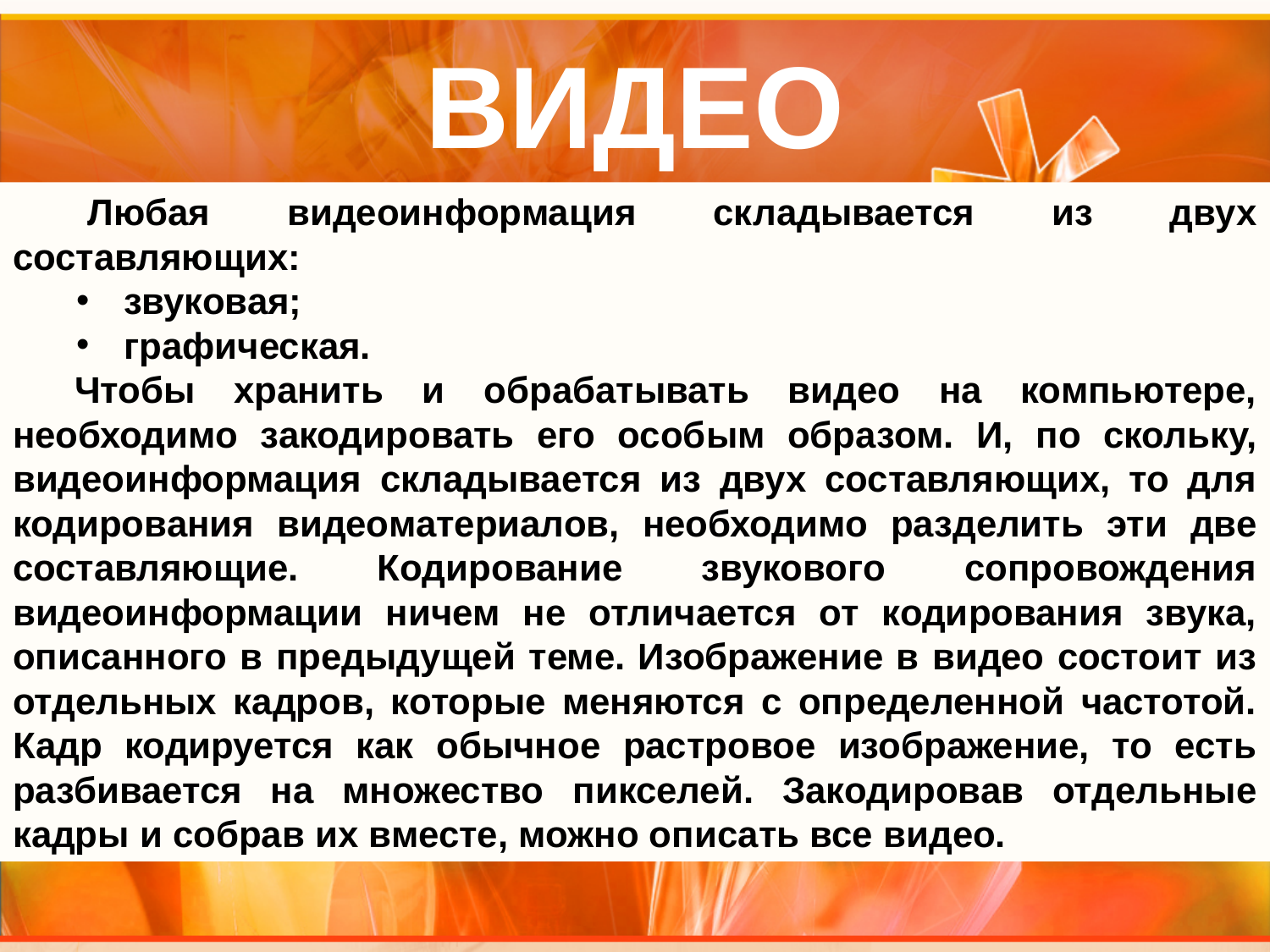

# ВИДЕО
Любая видеоинформация складывается из двух составляющих:
звуковая;
графическая.
Чтобы хранить и обрабатывать видео на компьютере, необходимо закодировать его особым образом. И, по скольку, видеоинформация складывается из двух составляющих, то для кодирования видеоматериалов, необходимо разделить эти две составляющие. Кодирование звукового сопровождения видеоинформации ничем не отличается от кодирования звука, описанного в предыдущей теме. Изображение в видео состоит из отдельных кадров, которые меняются с определенной частотой. Кадр кодируется как обычное растровое изображение, то есть разбивается на множество пикселей. Закодировав отдельные кадры и собрав их вместе, можно описать все видео.